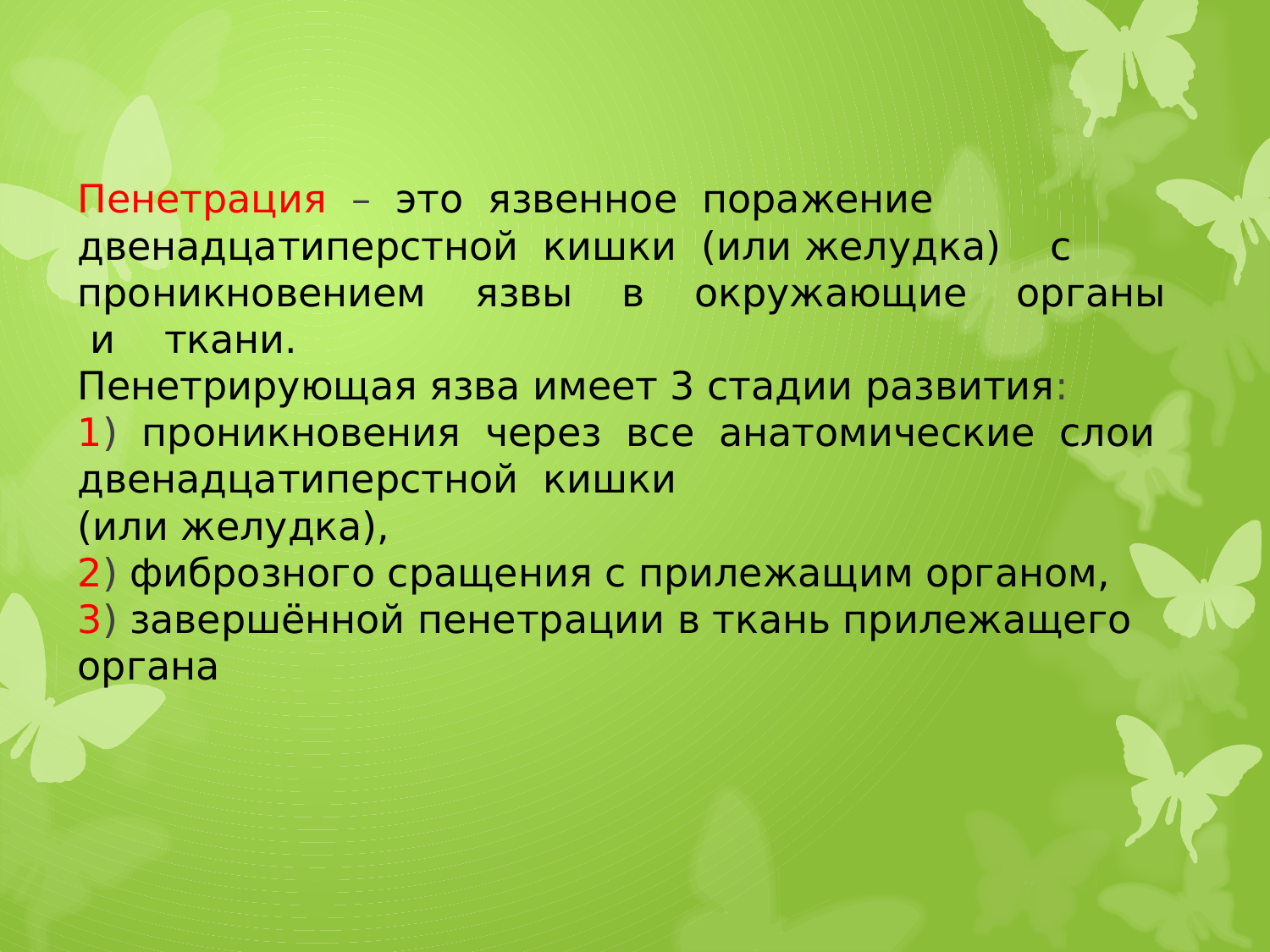

# Пенетрация  –  это  язвенное  поражение  двенадцатиперстной  кишки  (или желудка)    с    проникновением    язвы    в    окружающие    органы    и    ткани. Пенетрирующая язва имеет 3 стадии развития: 1)  проникновения  через  все  анатомические  слои  двенадцатиперстной  кишки (или желудка), 2) фиброзного сращения с прилежащим органом, 3) завершённой пенетрации в ткань прилежащего органа